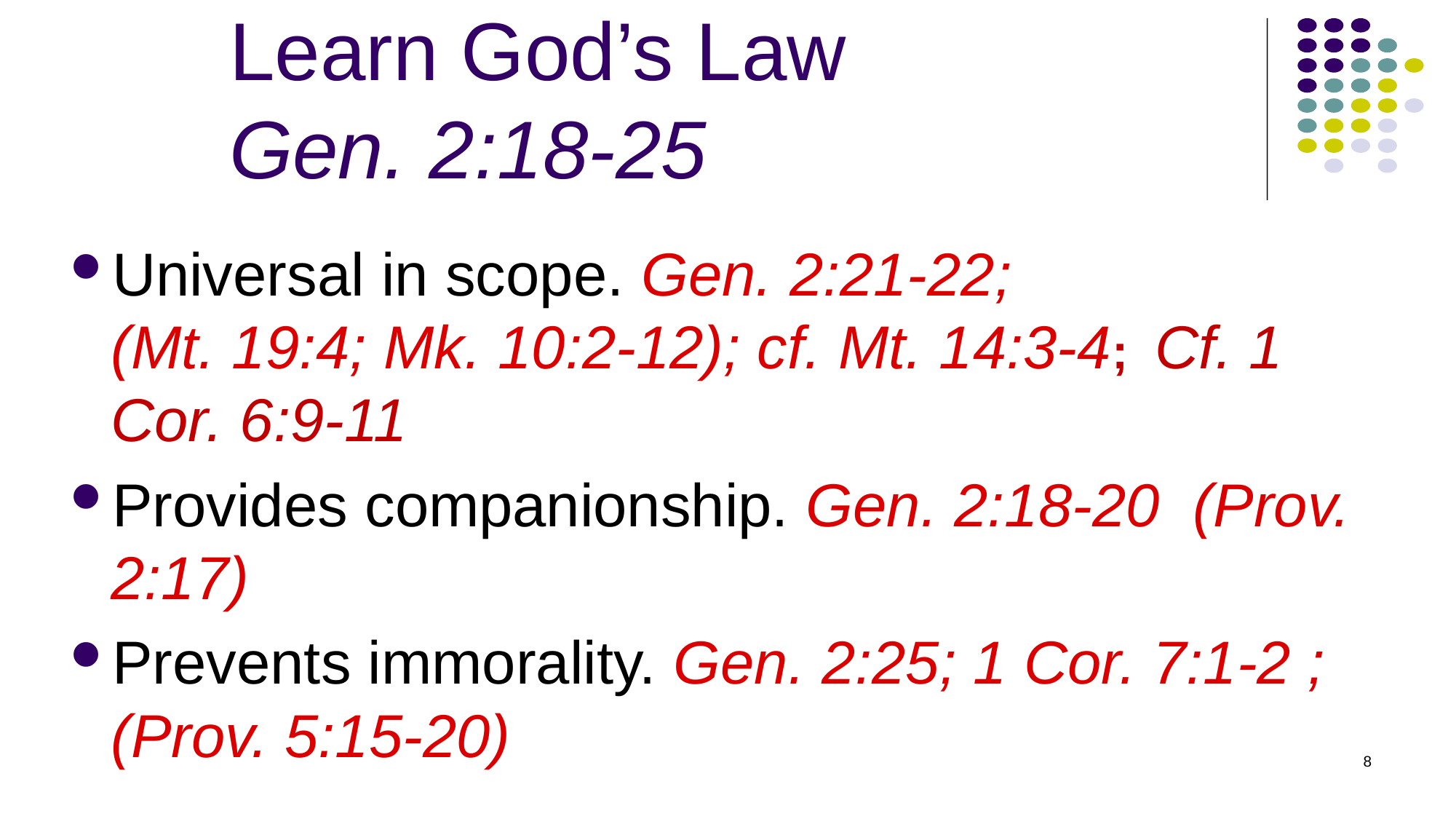

# Learn God’s Law Gen. 2:18-25
Universal in scope. Gen. 2:21-22;
(Mt. 19:4; Mk. 10:2-12); cf. Mt. 14:3-4;  Cf. 1 Cor. 6:9-11
Provides companionship. Gen. 2:18-20  (Prov. 2:17)
Prevents immorality. Gen. 2:25; 1 Cor. 7:1-2 ;
(Prov. 5:15-20)
8